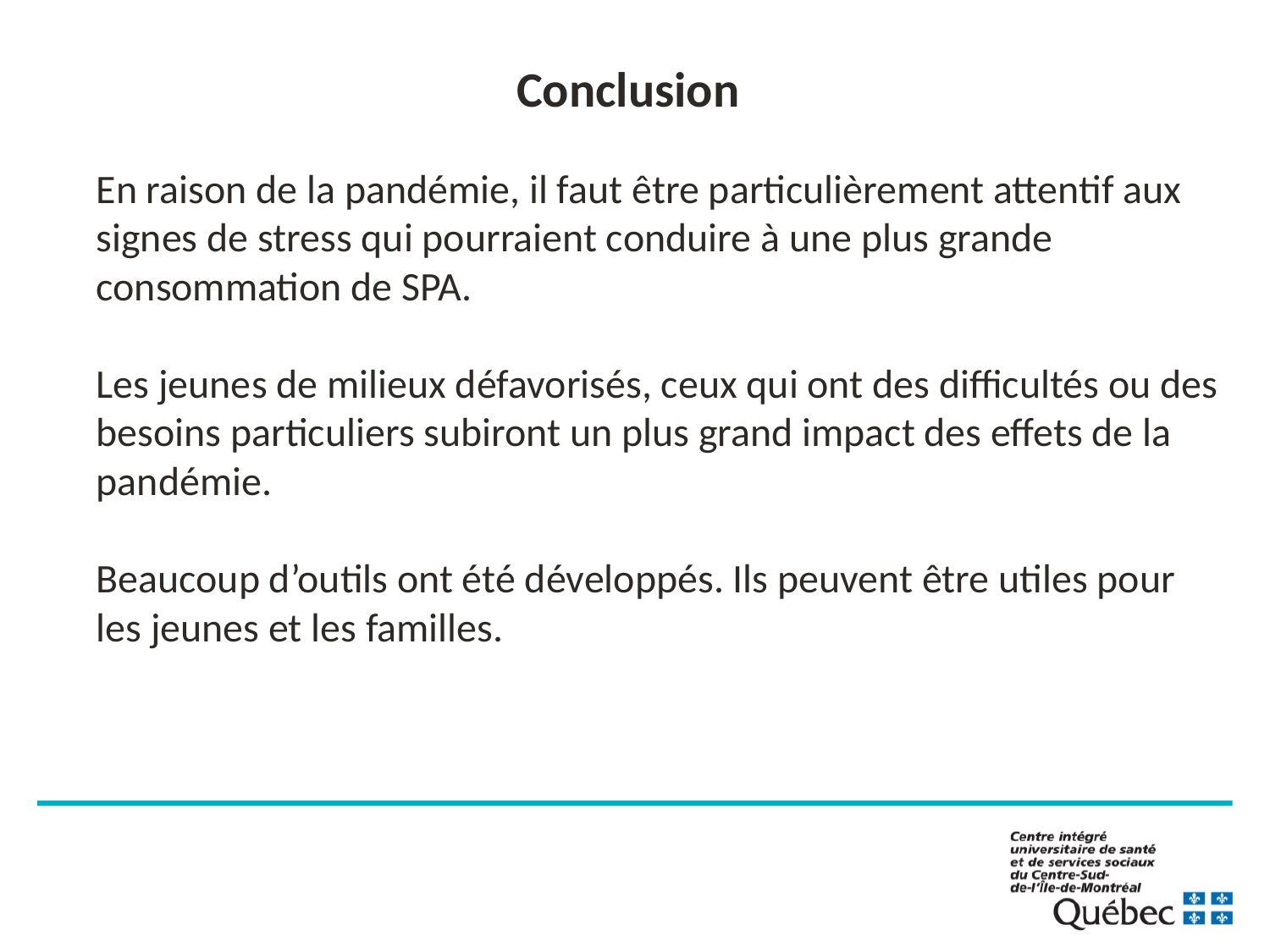

# Conclusion
En raison de la pandémie, il faut être particulièrement attentif aux signes de stress qui pourraient conduire à une plus grande consommation de SPA.

Les jeunes de milieux défavorisés, ceux qui ont des difficultés ou des besoins particuliers subiront un plus grand impact des effets de la pandémie.

Beaucoup d’outils ont été développés. Ils peuvent être utiles pour les jeunes et les familles.